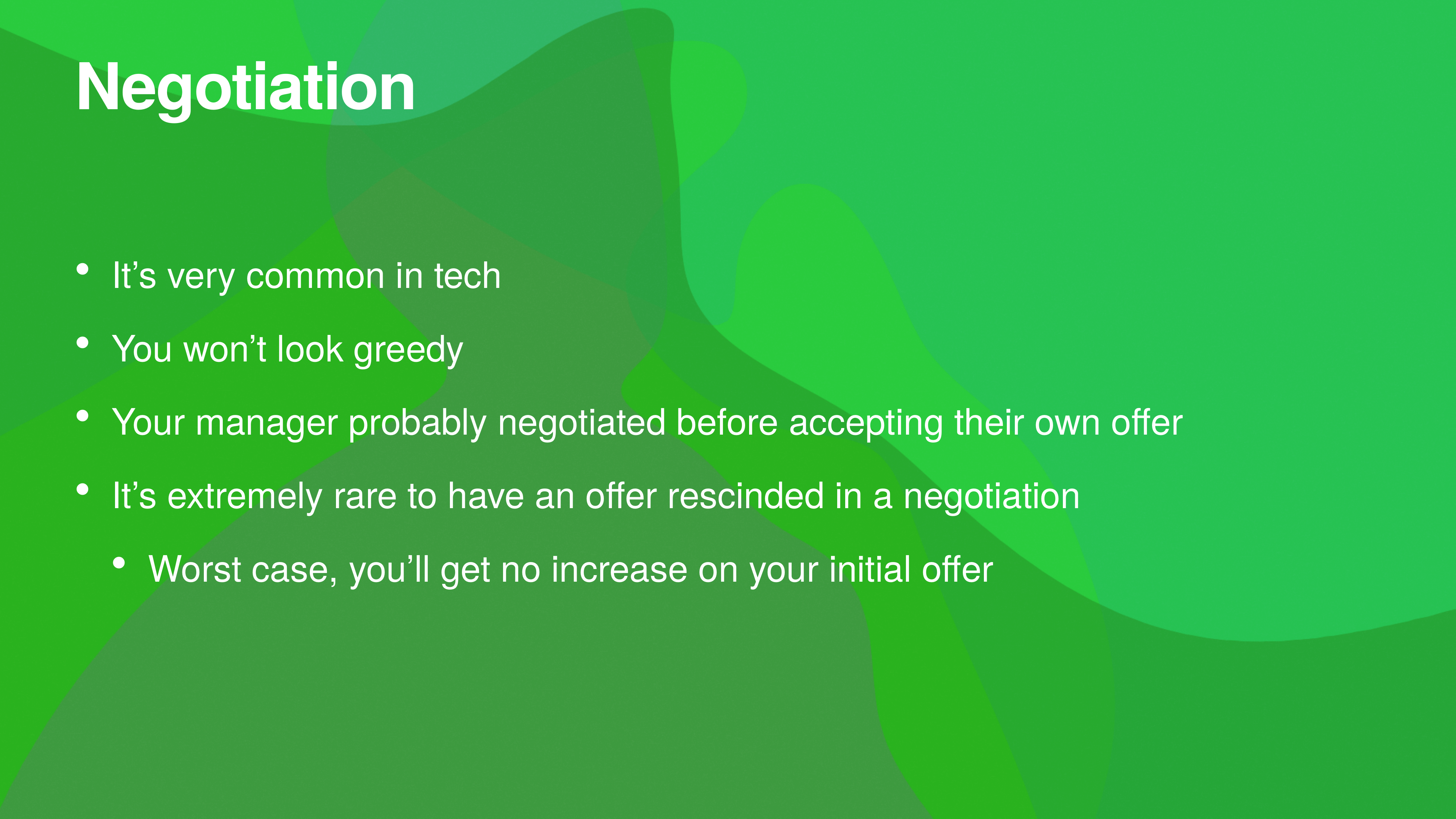

# Negotiation

It’s very common in tech
You won’t look greedy
Your manager probably negotiated before accepting their own offer
It’s extremely rare to have an offer rescinded in a negotiation
Worst case, you’ll get no increase on your initial offer